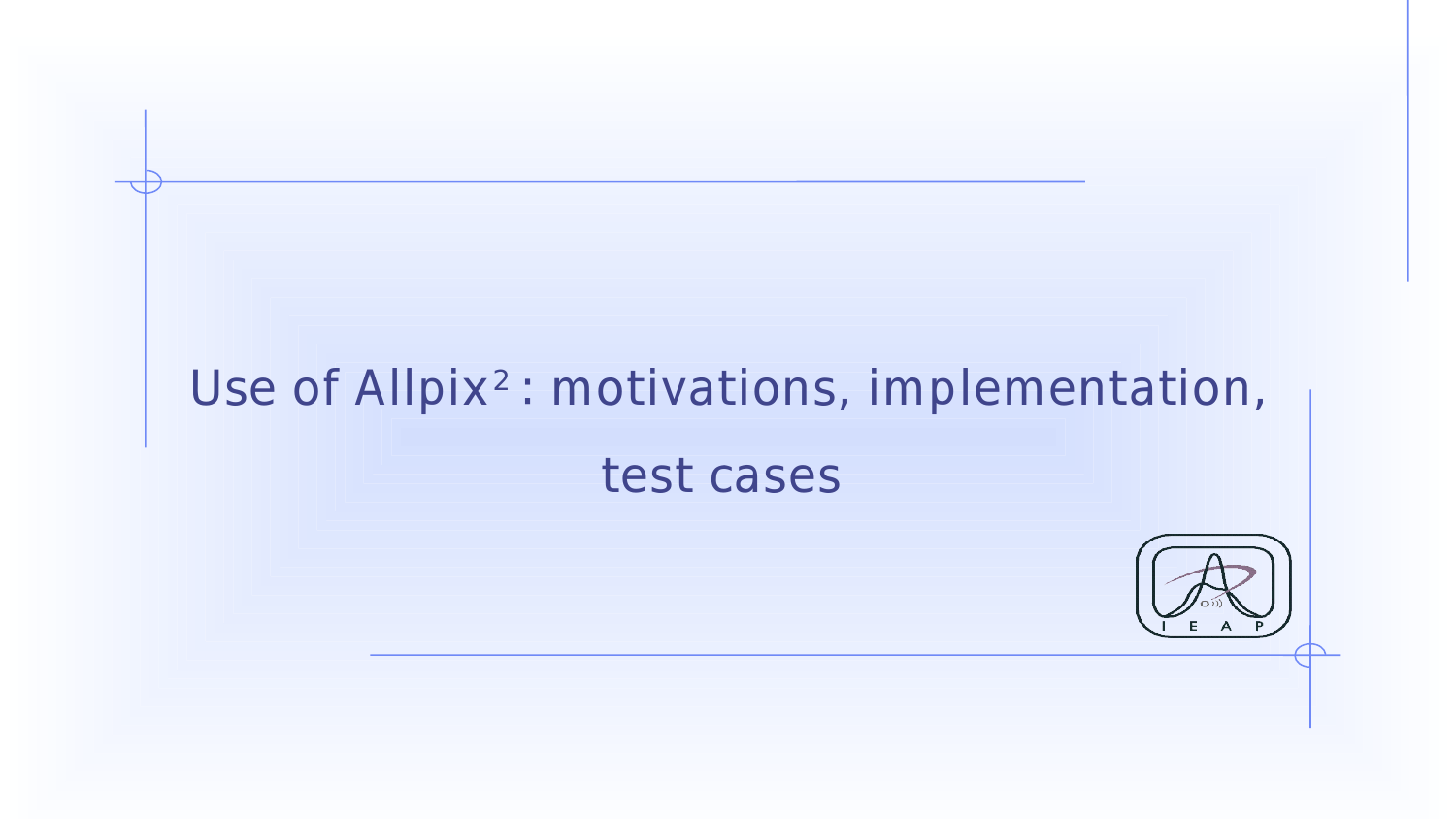

Use of Allpix2 : motivations, implementation, test cases